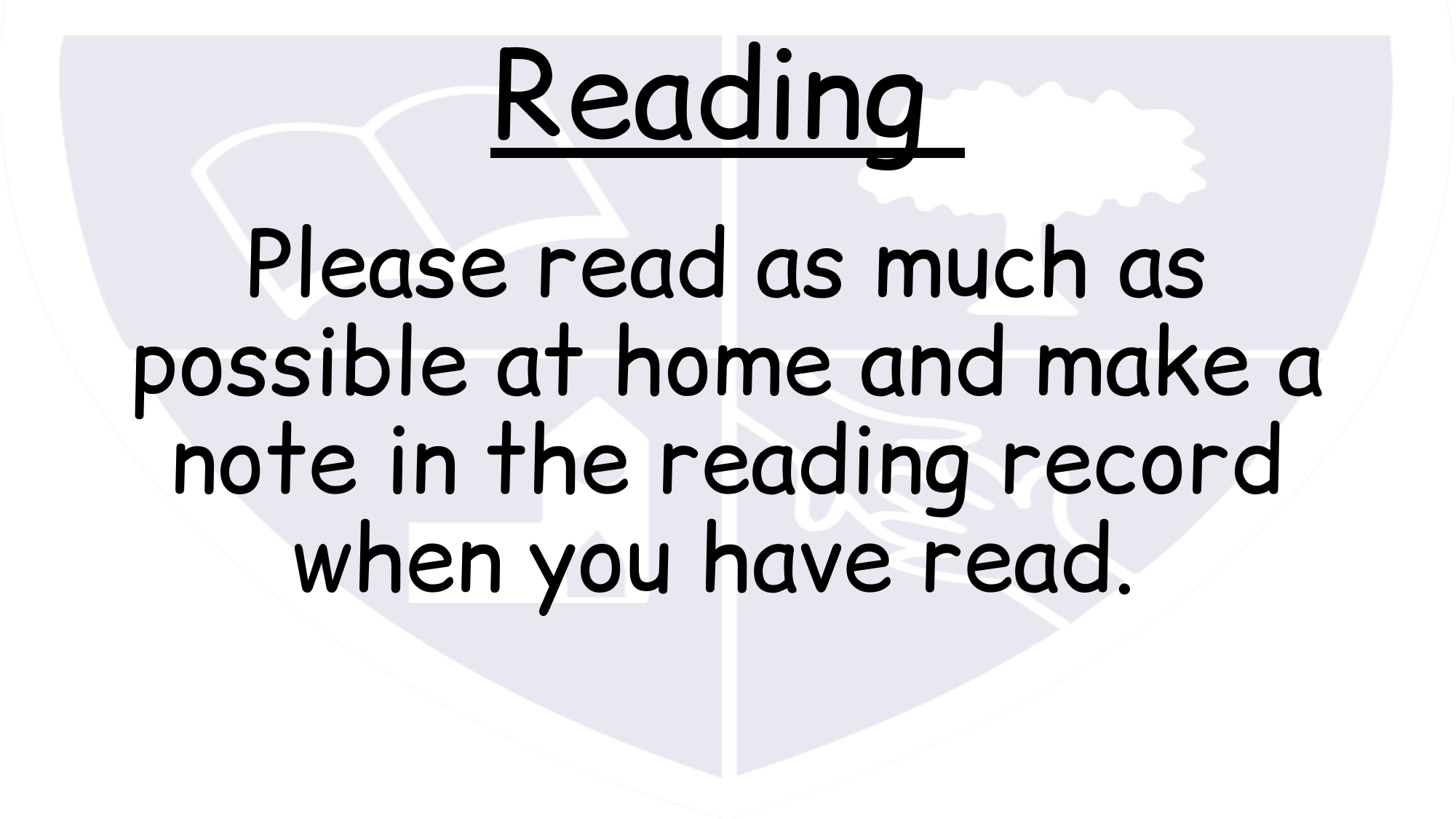

# Reading
Please read as much as possible at home and make a note in the reading record when you have read.